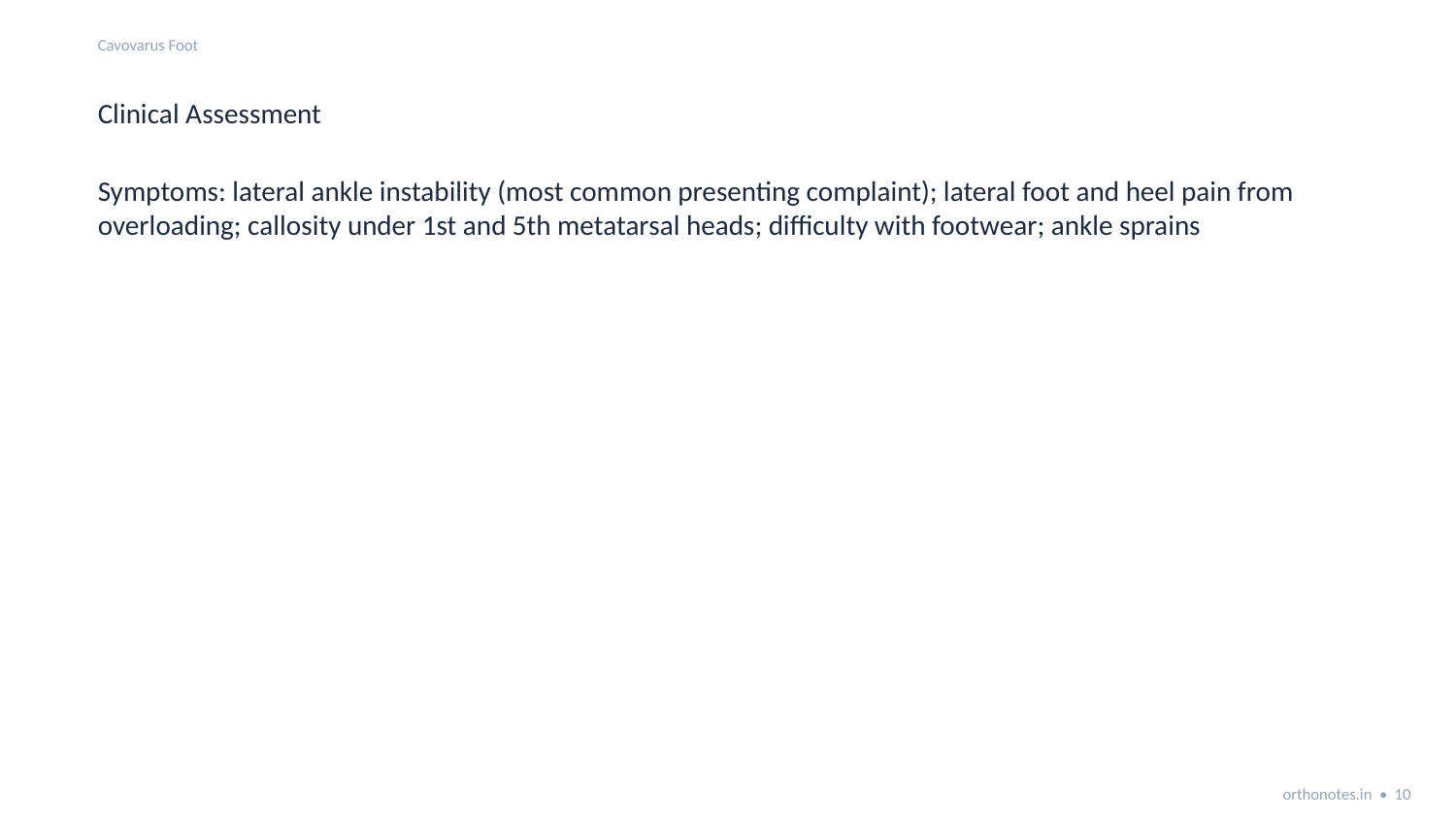

Cavovarus Foot
Clinical Assessment
Symptoms: lateral ankle instability (most common presenting complaint); lateral foot and heel pain from overloading; callosity under 1st and 5th metatarsal heads; difficulty with footwear; ankle sprains
orthonotes.in  •  10